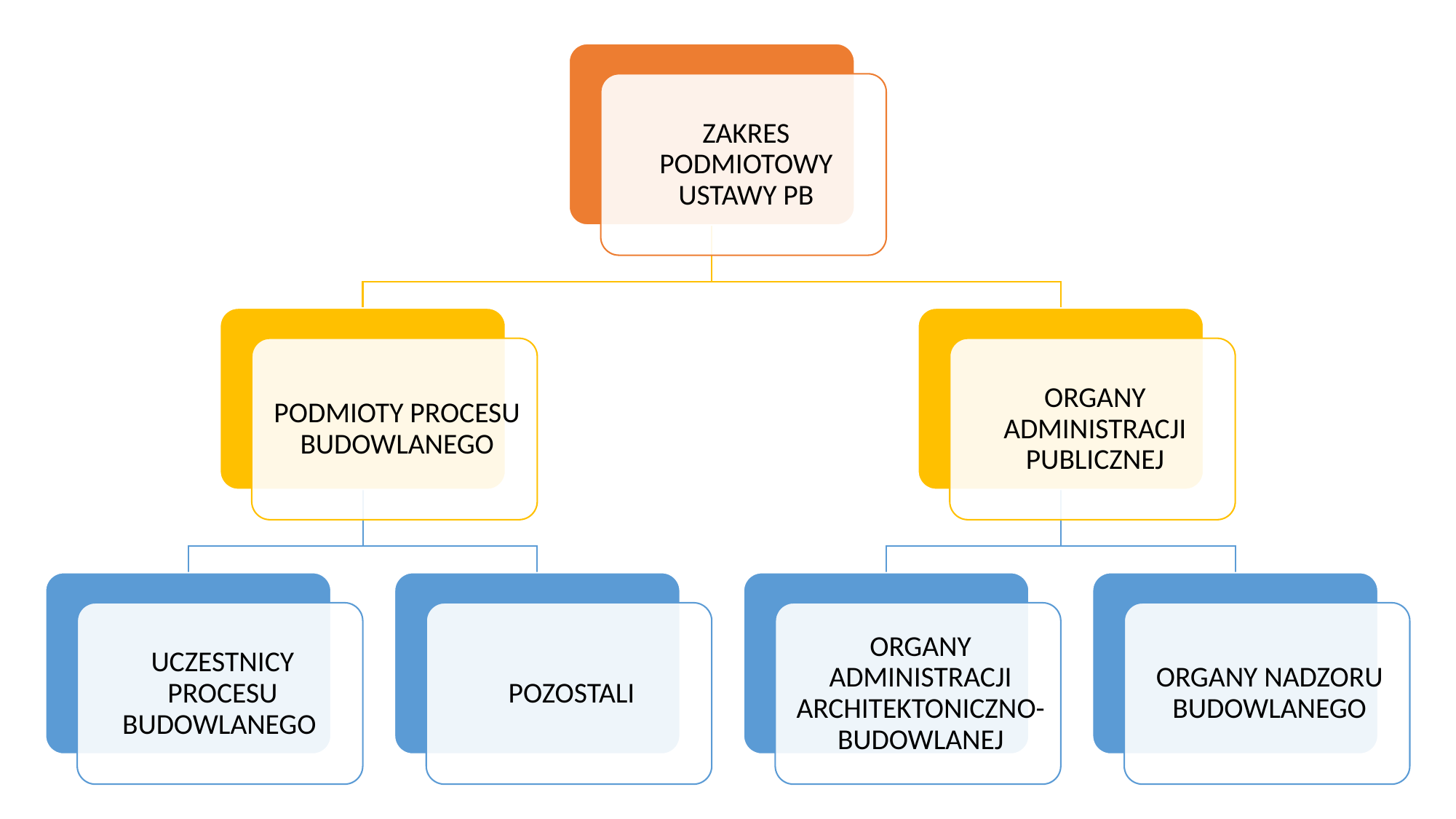

#
ZAKRES PODMIOTOWY USTAWY PB
PODMIOTY PROCESU BUDOWLANEGO
UCZESTNICY PROCESU BUDOWLANEGO
POZOSTALI
ORGANY ADMINISTRACJI PUBLICZNEJ
ORGANY ADMINISTRACJI ARCHITEKTONICZNO-BUDOWLANEJ
ORGANY NADZORU BUDOWLANEGO